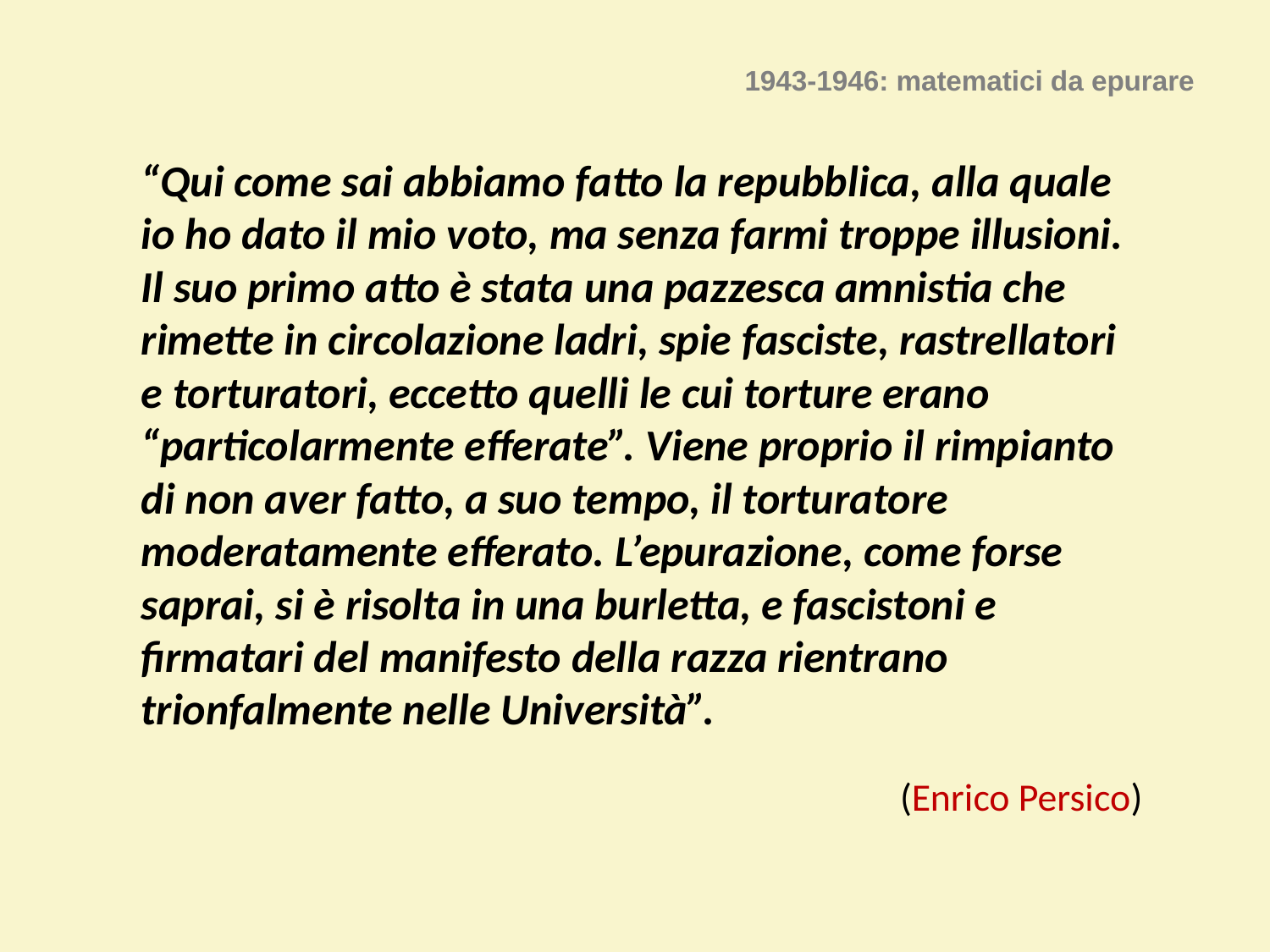

# 1943-1946: matematici da epurare
“Qui come sai abbiamo fatto la repubblica, alla quale io ho dato il mio voto, ma senza farmi troppe illusioni. Il suo primo atto è stata una pazzesca amnistia che rimette in circolazione ladri, spie fasciste, rastrellatori e torturatori, eccetto quelli le cui torture erano “particolarmente efferate”. Viene proprio il rimpianto di non aver fatto, a suo tempo, il torturatore moderatamente efferato. L’epurazione, come forse saprai, si è risolta in una burletta, e fascistoni e firmatari del manifesto della razza rientrano trionfalmente nelle Università”.

(Enrico Persico)